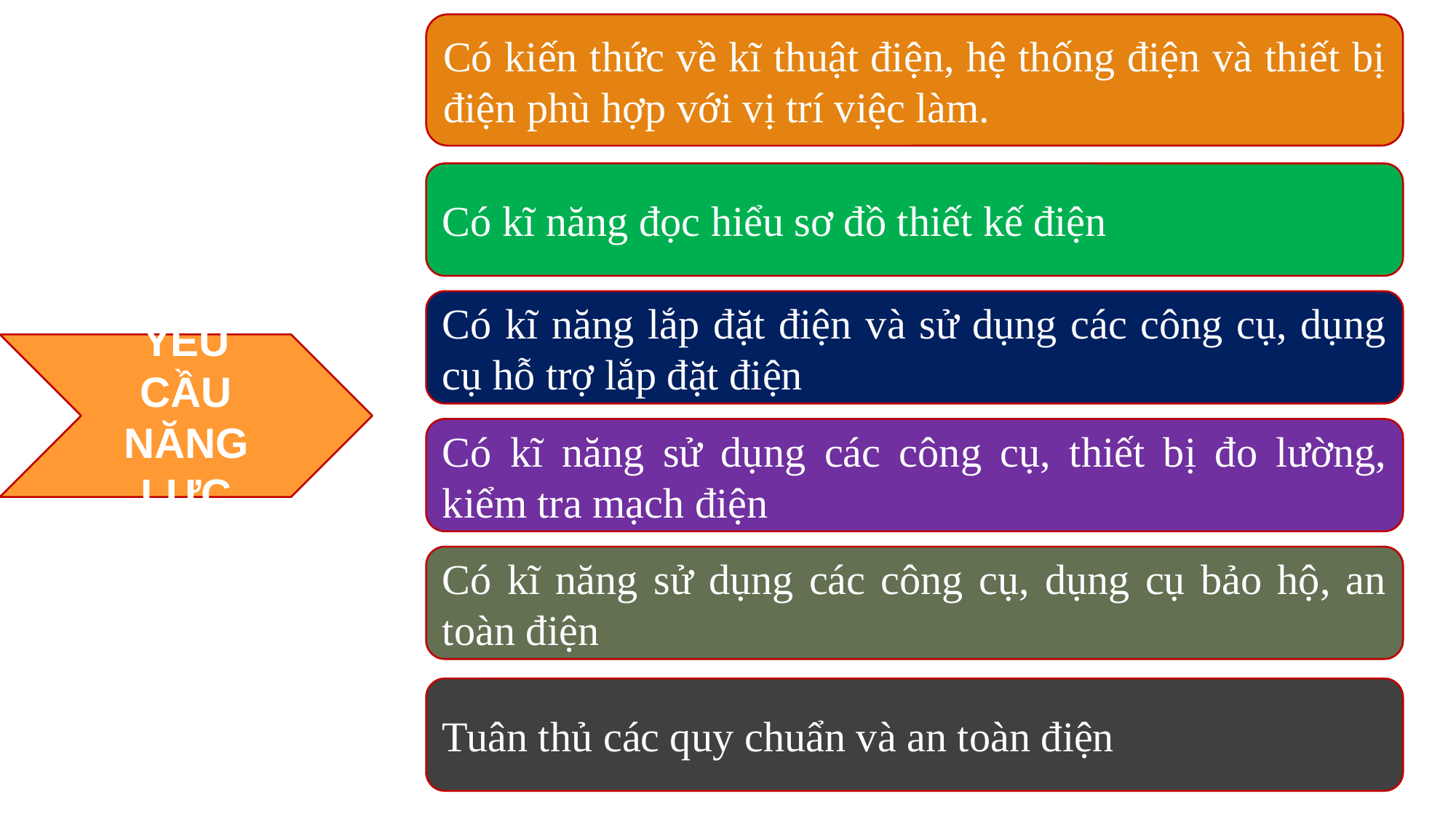

Có kiến thức về kĩ thuật điện, hệ thống điện và thiết bị điện phù hợp với vị trí việc làm.
Có kĩ năng đọc hiểu sơ đồ thiết kế điện
Có kĩ năng lắp đặt điện và sử dụng các công cụ, dụng cụ hỗ trợ lắp đặt điện
YÊU CẦU NĂNG LỰC
Có kĩ năng sử dụng các công cụ, thiết bị đo lường, kiểm tra mạch điện
Có kĩ năng sử dụng các công cụ, dụng cụ bảo hộ, an toàn điện
Tuân thủ các quy chuẩn và an toàn điện